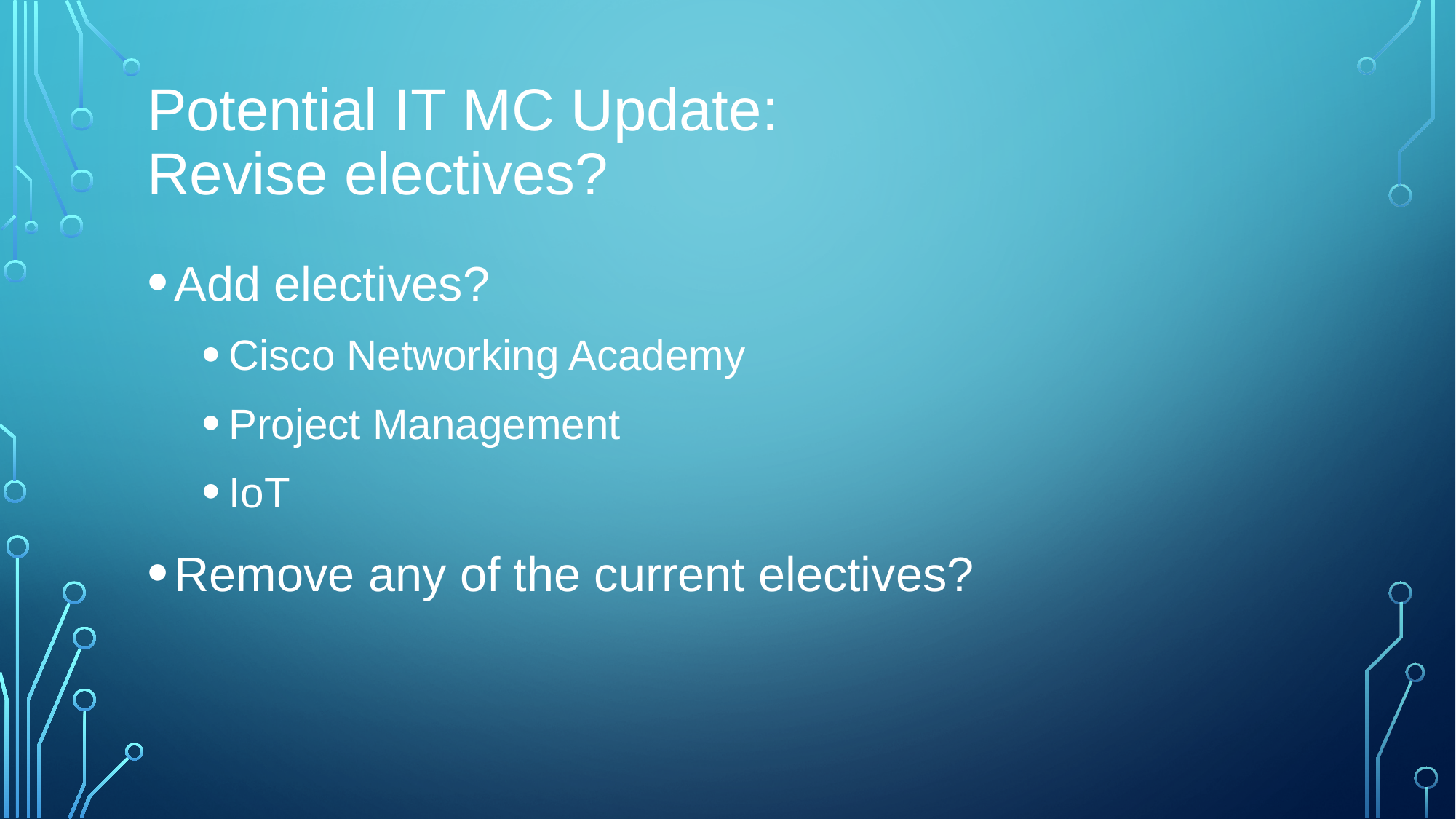

# Potential IT MC Update: Revise electives?
Add electives?
Cisco Networking Academy
Project Management
IoT
Remove any of the current electives?